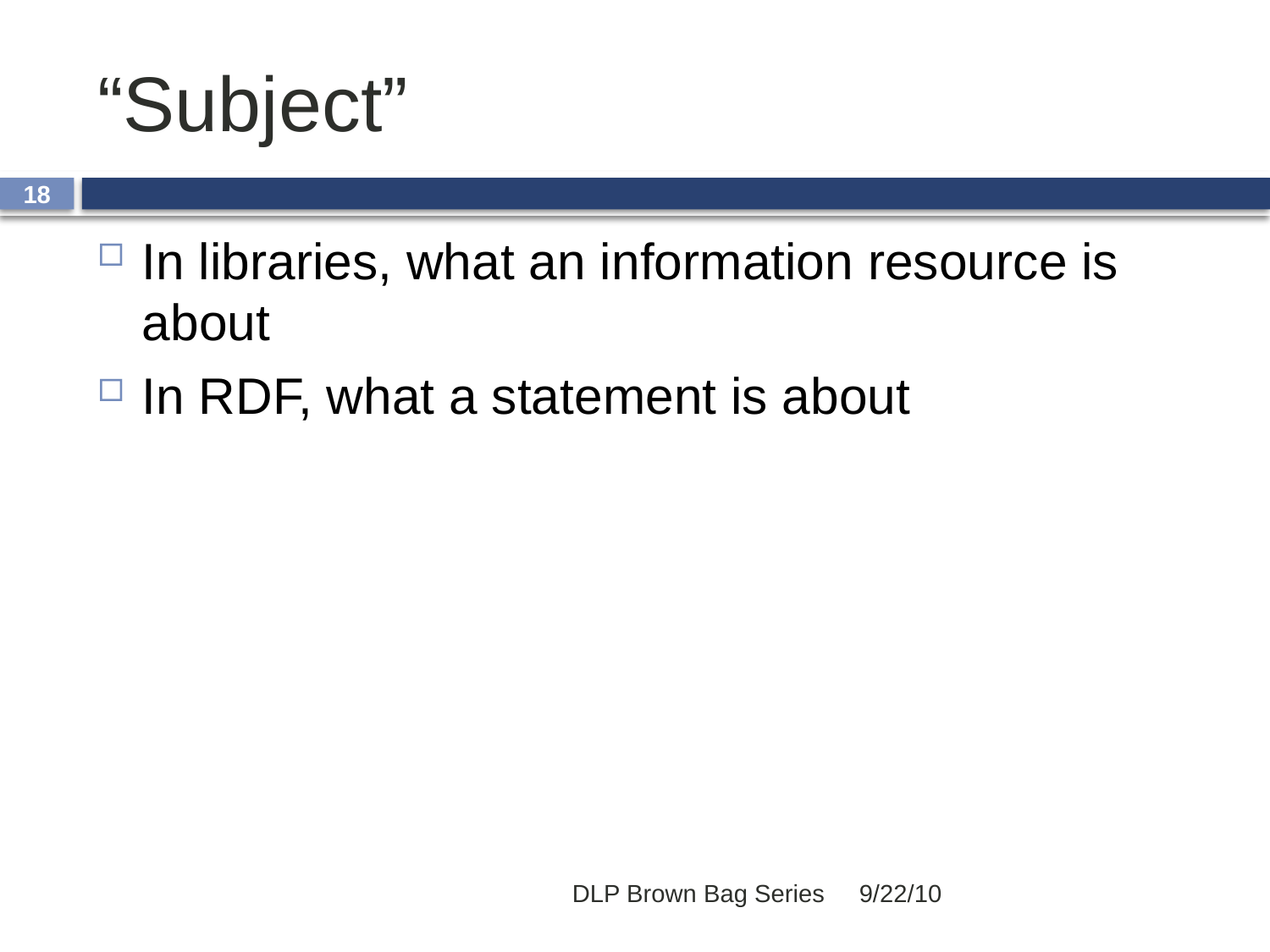

# “Subject”
18
In libraries, what an information resource is about
In RDF, what a statement is about
DLP Brown Bag Series
9/22/10